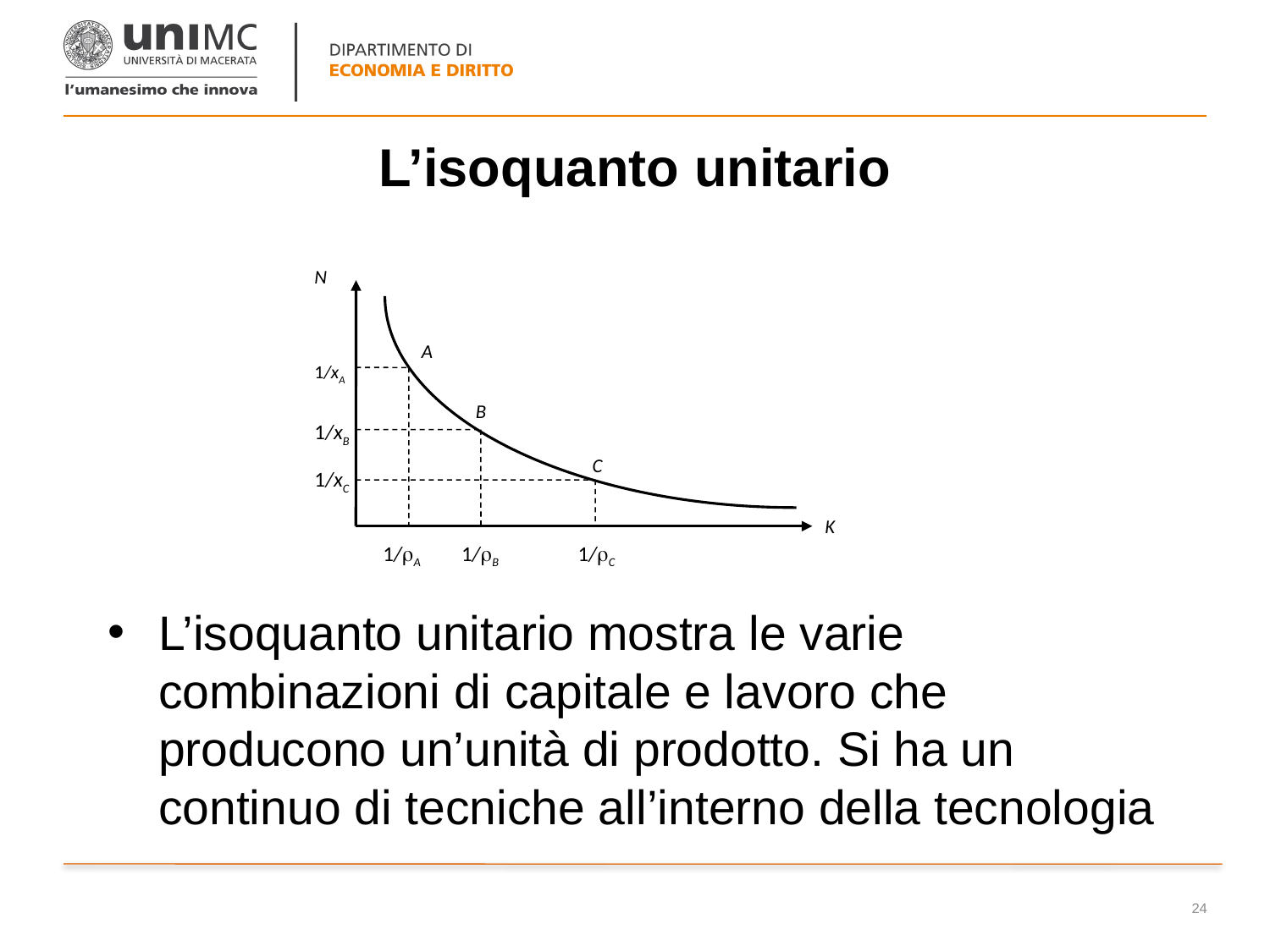

# L’isoquanto unitario
N

A
1/xA

B
1/xB

C
1/xC

K
1/ρA
1/ρB
1/ρC
L’isoquanto unitario mostra le varie combinazioni di capitale e lavoro che producono un’unità di prodotto. Si ha un continuo di tecniche all’interno della tecnologia
24